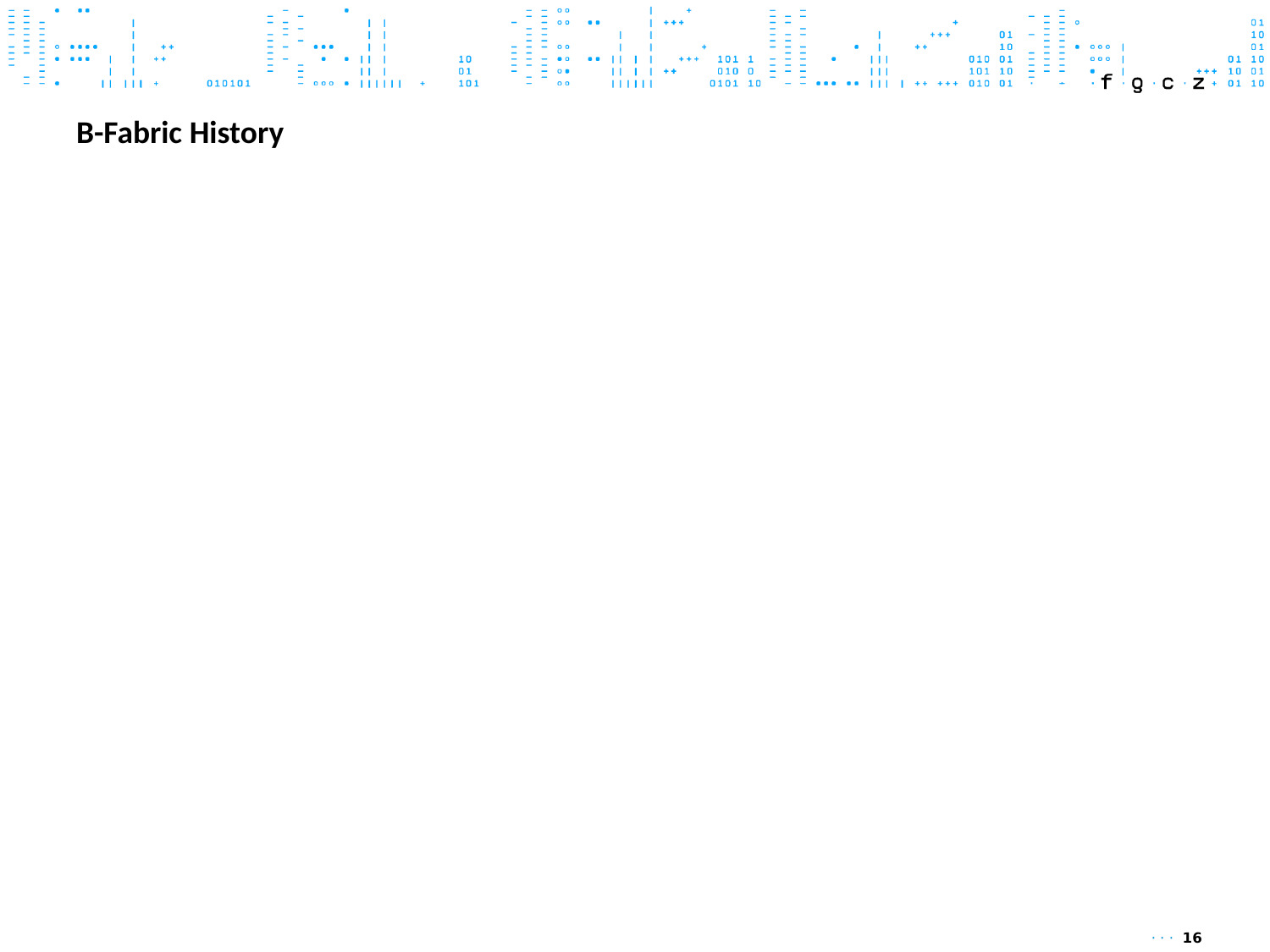

# B-Fabric History

· · ·  16